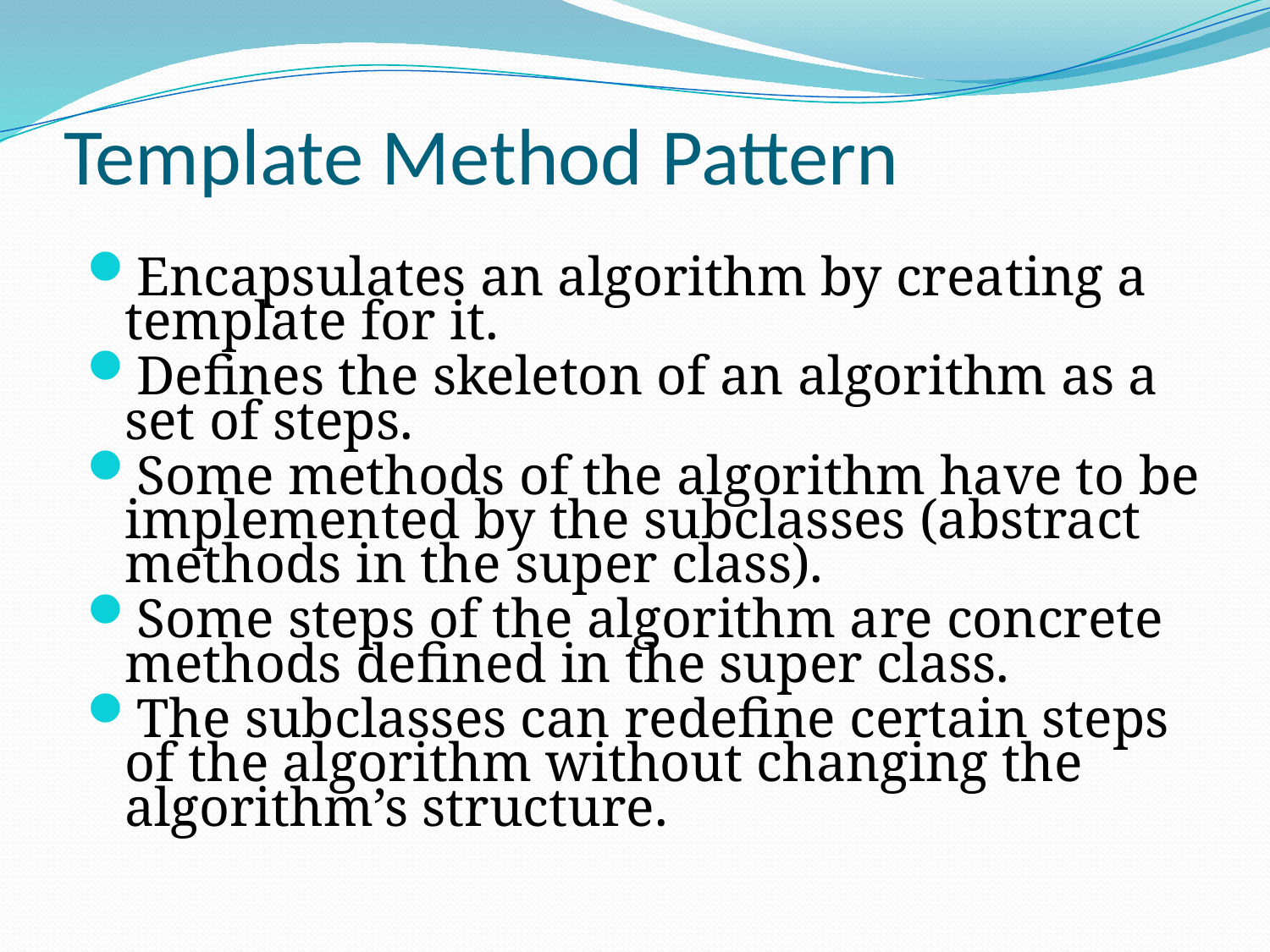

# Template Method Pattern
Encapsulates an algorithm by creating a template for it.
Defines the skeleton of an algorithm as a set of steps.
Some methods of the algorithm have to be implemented by the subclasses (abstract methods in the super class).
Some steps of the algorithm are concrete methods defined in the super class.
The subclasses can redefine certain steps of the algorithm without changing the algorithm’s structure.